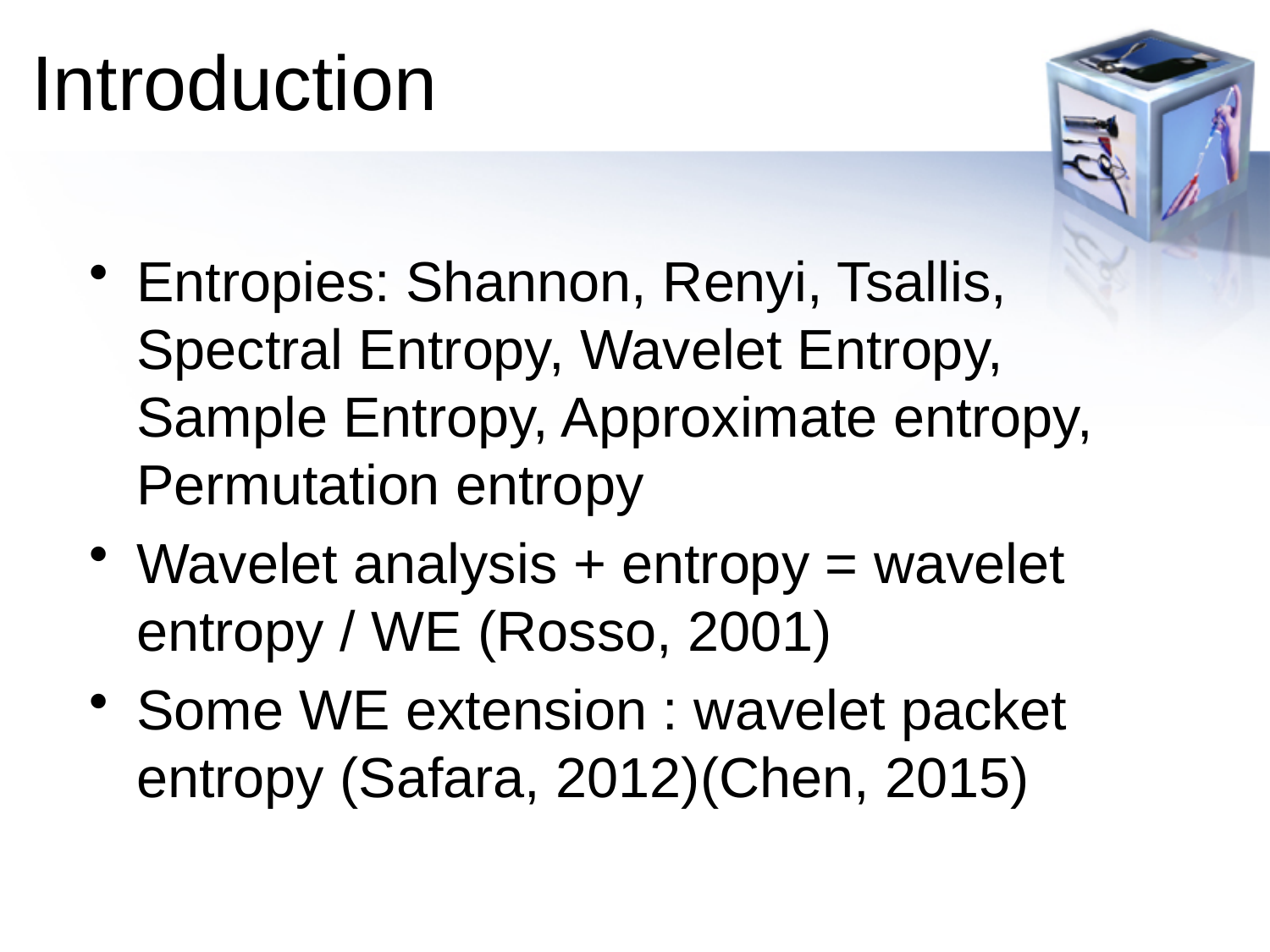

# Introduction
Entropies: Shannon, Renyi, Tsallis, Spectral Entropy, Wavelet Entropy, Sample Entropy, Approximate entropy, Permutation entropy
Wavelet analysis + entropy = wavelet entropy / WE (Rosso, 2001)
Some WE extension : wavelet packet entropy (Safara, 2012)(Chen, 2015)